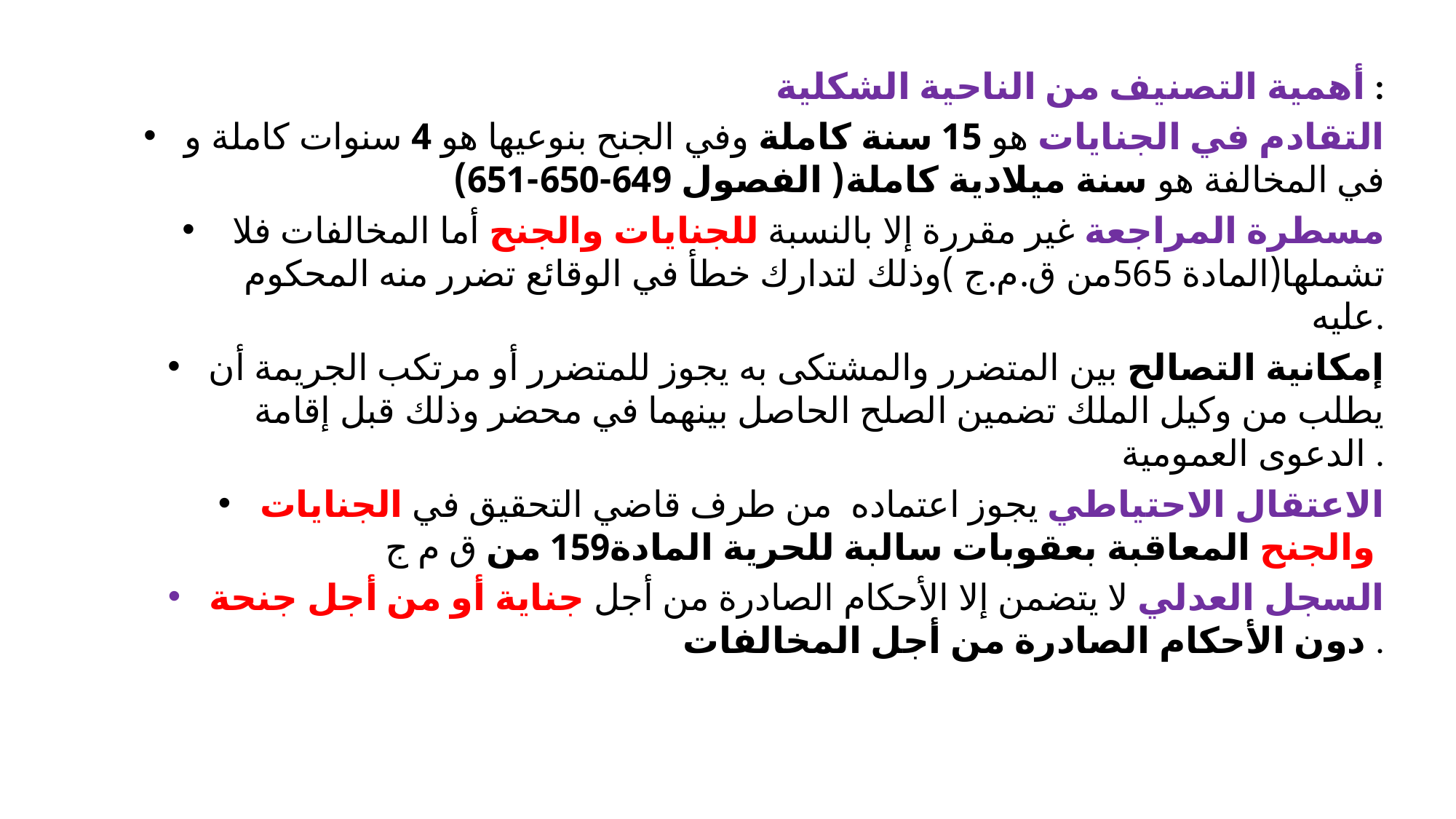

#
أهمية التصنيف من الناحية الشكلية :
	التقادم في الجنايات هو 15 سنة كاملة وفي الجنح بنوعيها هو 4 سنوات كاملة و في المخالفة هو سنة ميلادية كاملة( الفصول 649-650-651)
	 مسطرة المراجعة غير مقررة إلا بالنسبة للجنايات والجنح أما المخالفات فلا تشملها(المادة 565من ق.م.ج )وذلك لتدارك خطأ في الوقائع تضرر منه المحكوم عليه.
	إمكانية التصالح بين المتضرر والمشتكى به يجوز للمتضرر أو مرتكب الجريمة أن يطلب من وكيل الملك تضمين الصلح الحاصل بينهما في محضر وذلك قبل إقامة الدعوى العمومية .
	الاعتقال الاحتياطي يجوز اعتماده  من طرف قاضي التحقيق في الجنايات والجنح المعاقبة بعقوبات سالبة للحرية المادة159 من ق م ج
السجل العدلي لا يتضمن إلا الأحكام الصادرة من أجل جناية أو من أجل جنحة دون الأحكام الصادرة من أجل المخالفات .